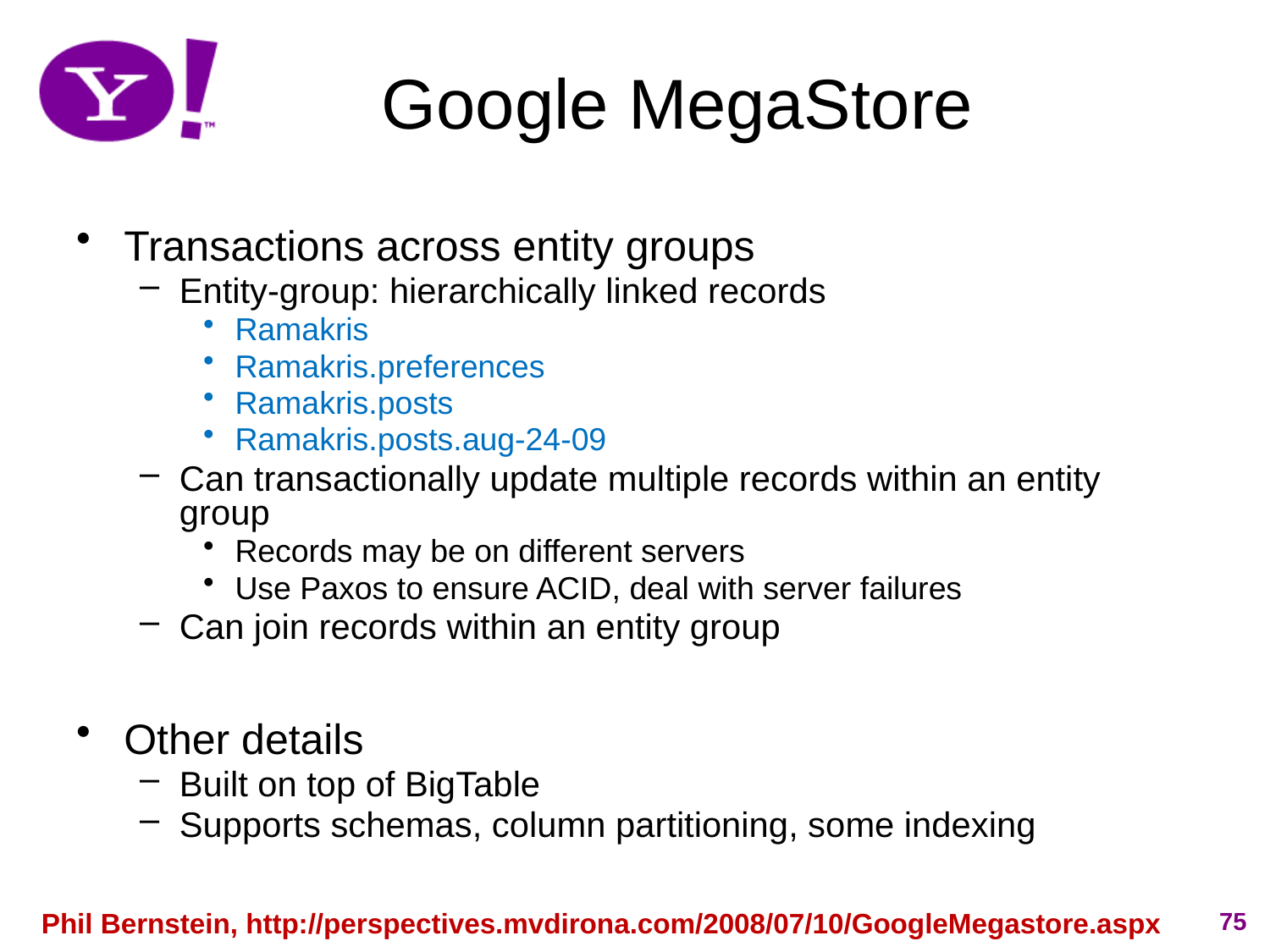

# Google MegaStore
Transactions across entity groups
Entity-group: hierarchically linked records
Ramakris
Ramakris.preferences
Ramakris.posts
Ramakris.posts.aug-24-09
Can transactionally update multiple records within an entity group
Records may be on different servers
Use Paxos to ensure ACID, deal with server failures
Can join records within an entity group

Other details
Built on top of BigTable
Supports schemas, column partitioning, some indexing
Phil Bernstein, http://perspectives.mvdirona.com/2008/07/10/GoogleMegastore.aspx